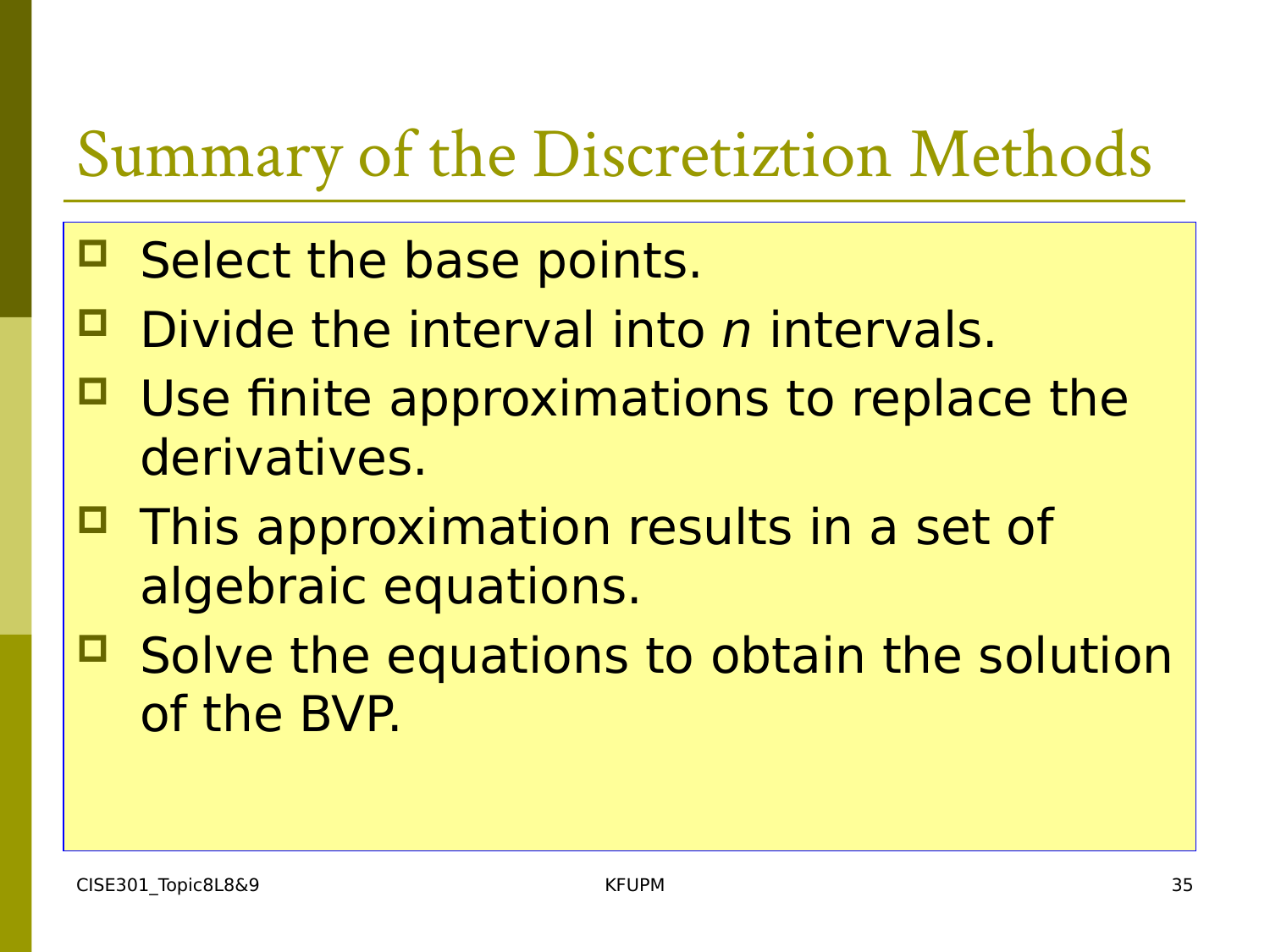

# Summary of the Discretiztion Methods
Select the base points.
Divide the interval into n intervals.
Use finite approximations to replace the derivatives.
This approximation results in a set of algebraic equations.
Solve the equations to obtain the solution of the BVP.
CISE301_Topic8L8&9
KFUPM
35